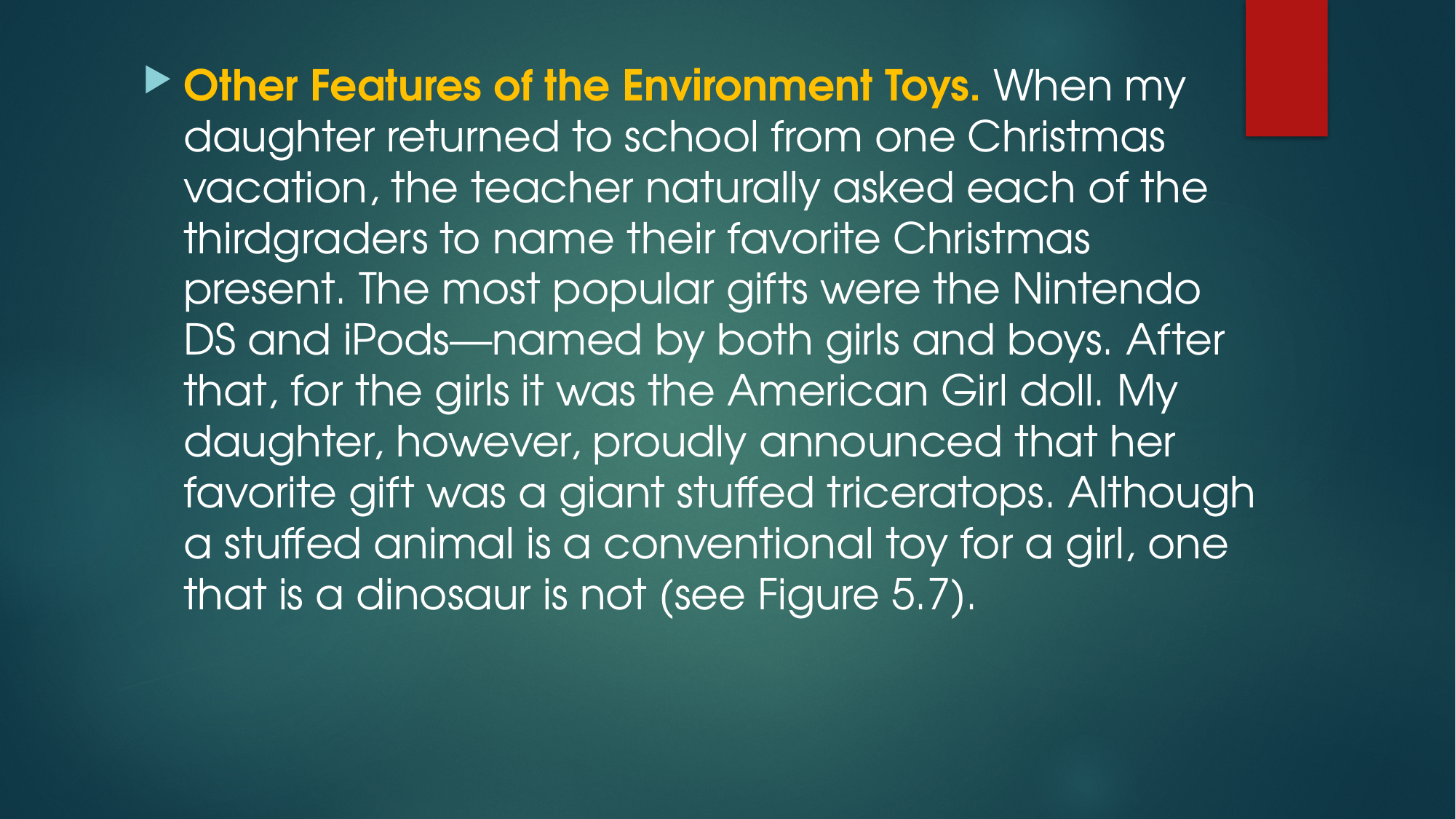

Other Features of the Environment Toys. When my daughter returned to school from one Christmas vacation, the teacher naturally asked each of the thirdgraders to name their favorite Christmas present. The most popular gifts were the Nintendo DS and iPods—named by both girls and boys. After that, for the girls it was the American Girl doll. My daughter, however, proudly announced that her favorite gift was a giant stuffed triceratops. Although a stuffed animal is a conventional toy for a girl, one that is a dinosaur is not (see Figure 5.7).